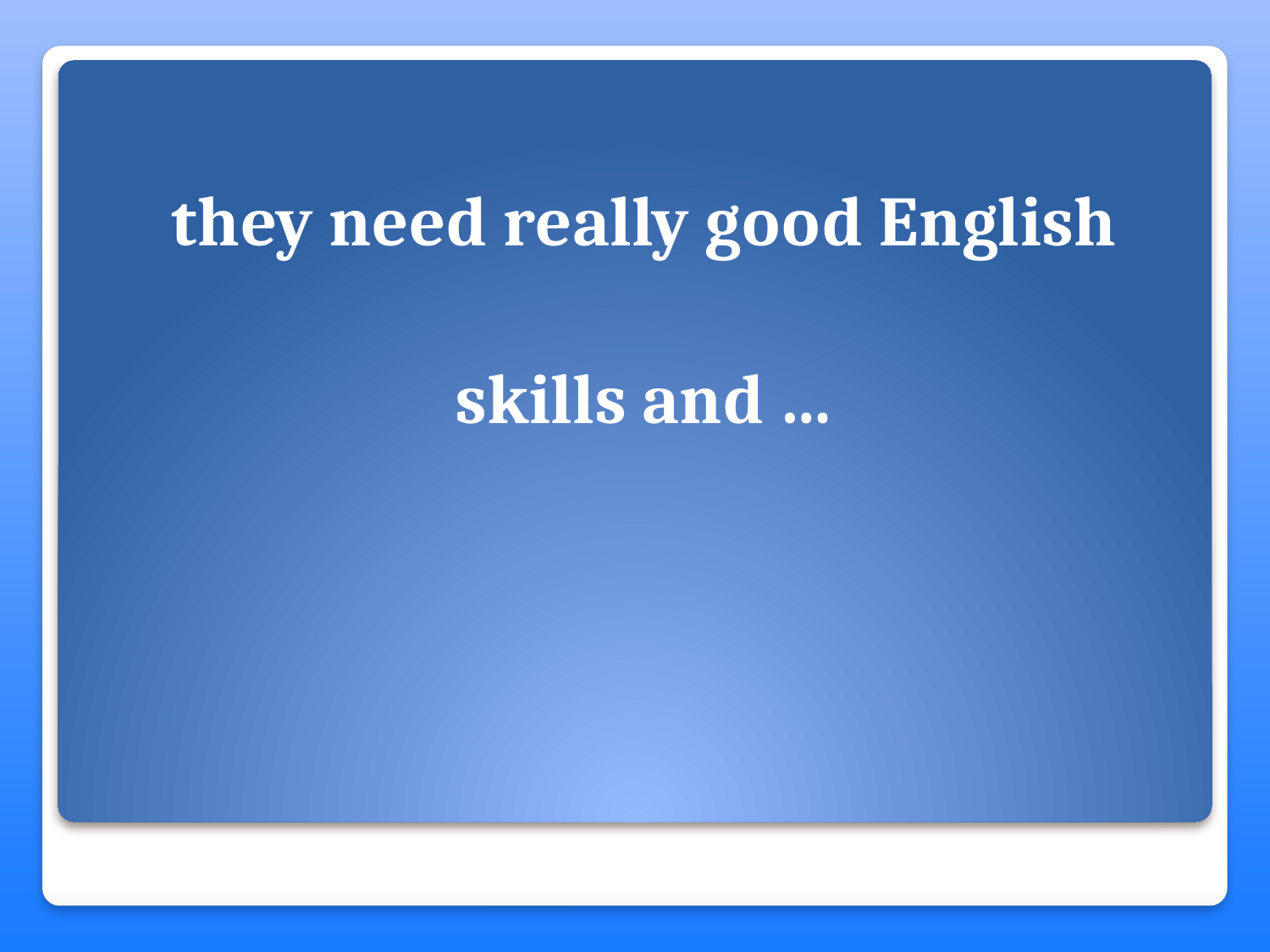

they need really good English

skills and …
#